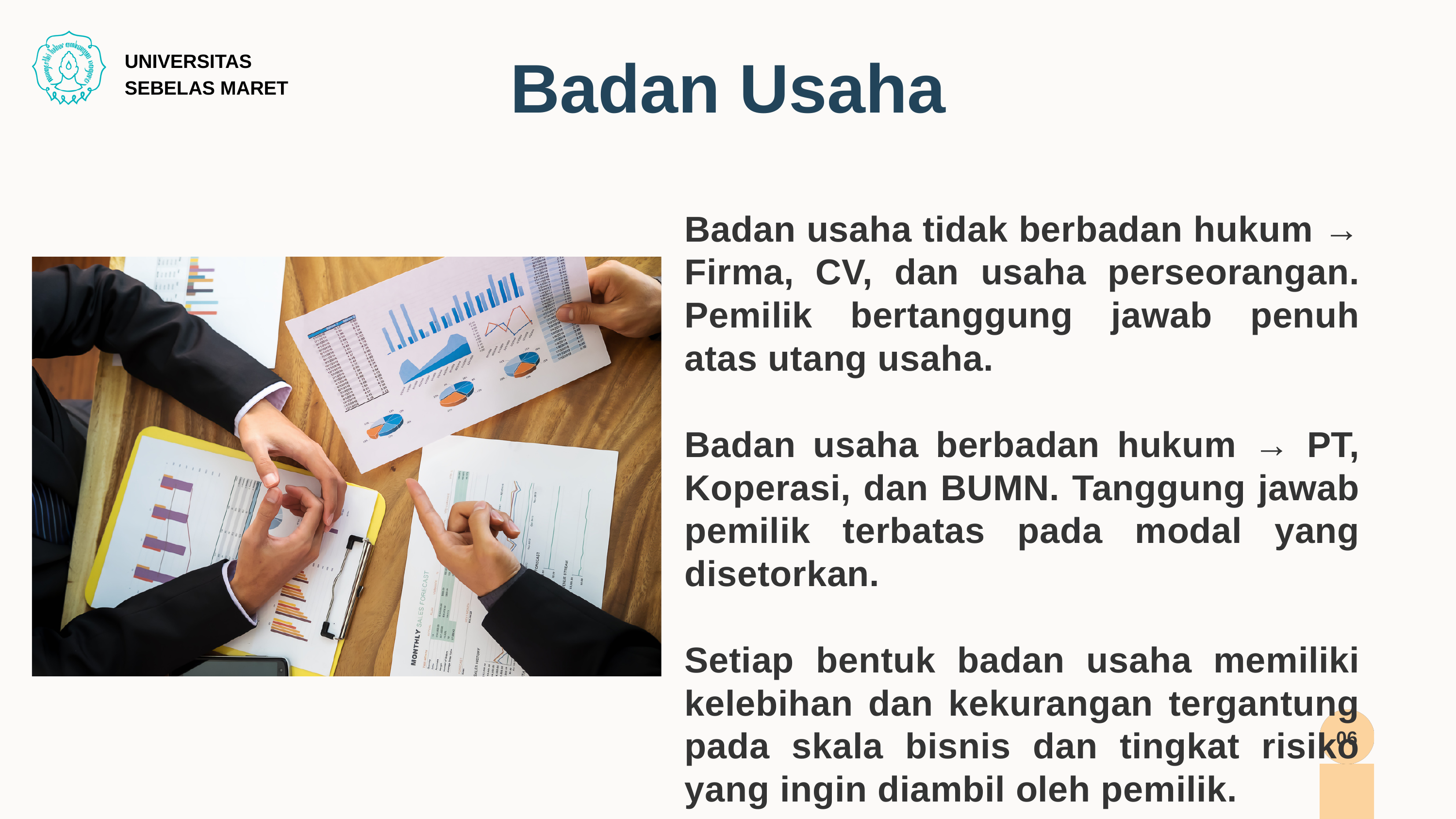

Badan Usaha

UNIVERSITAS SEBELAS MARET
Badan usaha tidak berbadan hukum → Firma, CV, dan usaha perseorangan. Pemilik bertanggung jawab penuh atas utang usaha.

Badan usaha berbadan hukum → PT, Koperasi, dan BUMN. Tanggung jawab pemilik terbatas pada modal yang disetorkan.

Setiap bentuk badan usaha memiliki kelebihan dan kekurangan tergantung pada skala bisnis dan tingkat risiko yang ingin diambil oleh pemilik.

06